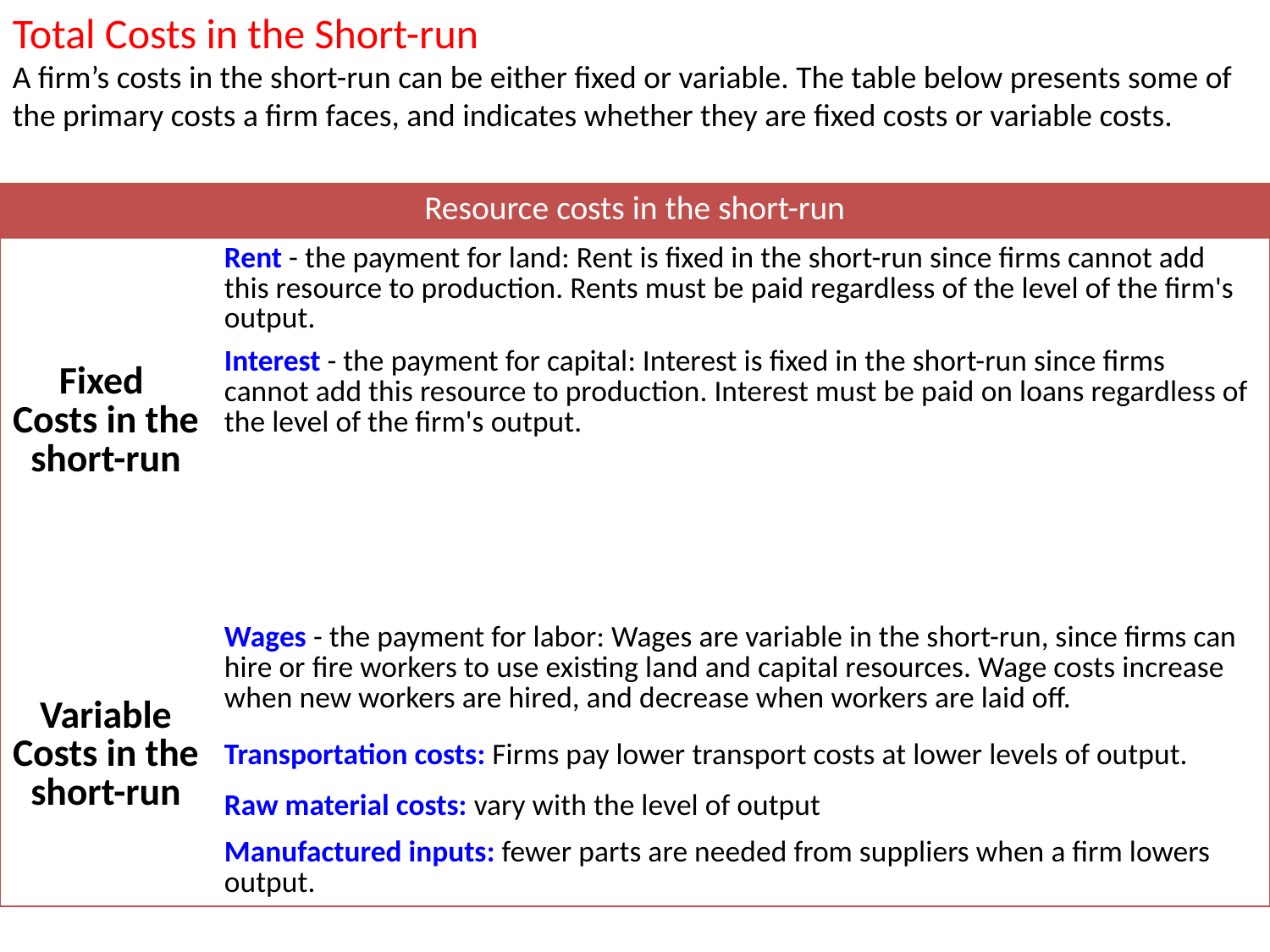

Total Costs in the Short-run
A firm’s costs in the short-run can be either fixed or variable. The table below presents some of the primary costs a firm faces, and indicates whether they are fixed costs or variable costs.
| Resource costs in the short-run |  |
| --- | --- |
| Fixed Costs in the short-run | Rent - the payment for land: Rent is fixed in the short-run since firms cannot add this resource to production. Rents must be paid regardless of the level of the firm's output. |
|  | Interest - the payment for capital: Interest is fixed in the short-run since firms cannot add this resource to production. Interest must be paid on loans regardless of the level of the firm's output. |
|  |  |
| Variable Costs in the short-run | Wages - the payment for labor: Wages are variable in the short-run, since firms can hire or fire workers to use existing land and capital resources. Wage costs increase when new workers are hired, and decrease when workers are laid off. |
|  | Transportation costs: Firms pay lower transport costs at lower levels of output. |
|  | Raw material costs: vary with the level of output |
|  | Manufactured inputs: fewer parts are needed from suppliers when a firm lowers output. |